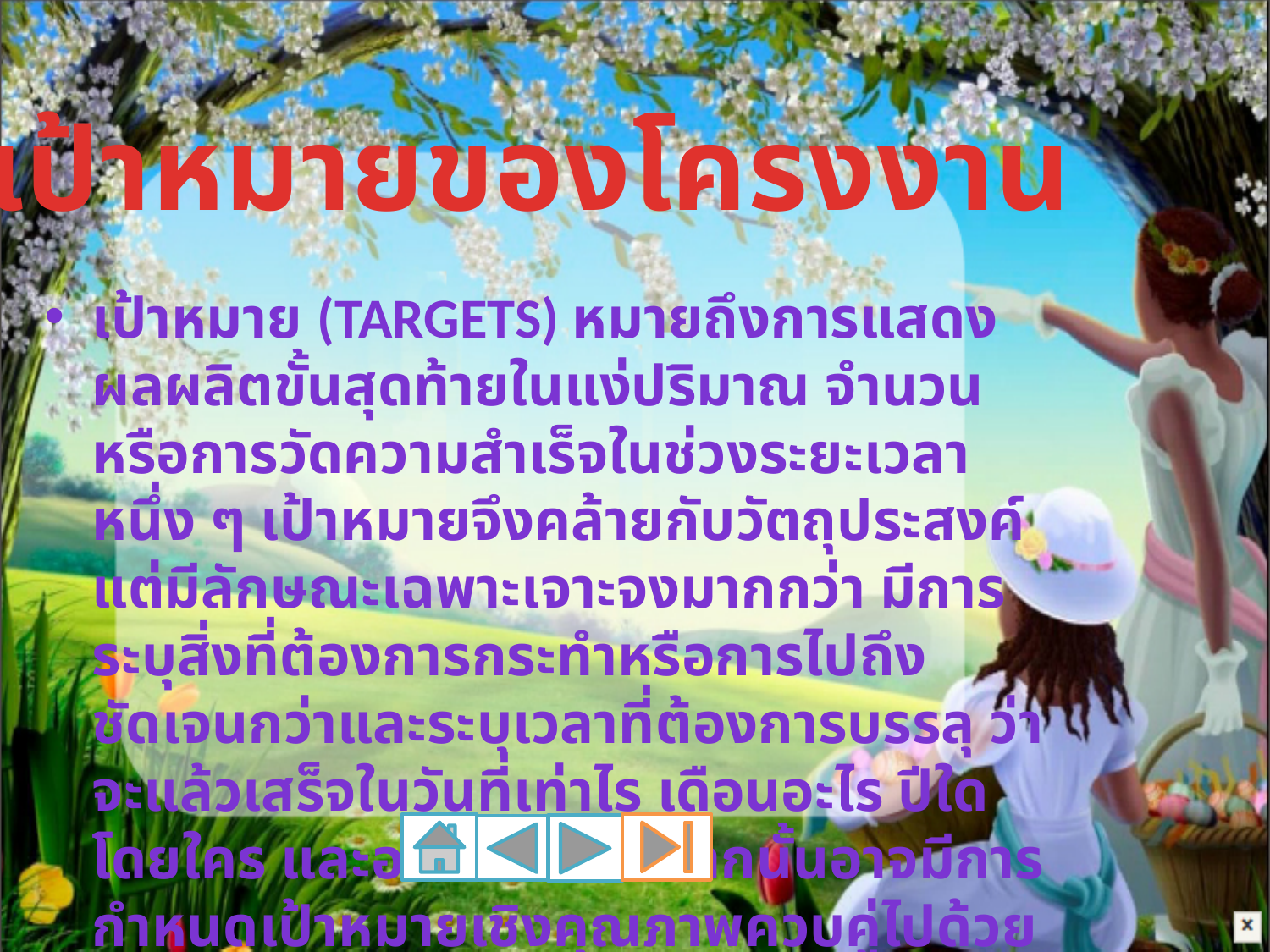

# เป้าหมายของโครงงาน
เป้าหมาย (Targets) หมายถึงการแสดงผลผลิตขั้นสุดท้ายในแง่ปริมาณ จำนวนหรือการวัดความสำเร็จในช่วงระยะเวลาหนึ่ง ๆ เป้าหมายจึงคล้ายกับวัตถุประสงค์แต่มีลักษณะเฉพาะเจาะจงมากกว่า มีการระบุสิ่งที่ต้องการกระทำหรือการไปถึงชัดเจนกว่าและระบุเวลาที่ต้องการบรรลุ ว่าจะแล้วเสร็จในวันที่เท่าไร เดือนอะไร ปีใด โดยใคร และอย่างไร นอกจากนั้นอาจมีการกำหนดเป้าหมายเชิงคุณภาพควบคู่ไปด้วยก็ได้